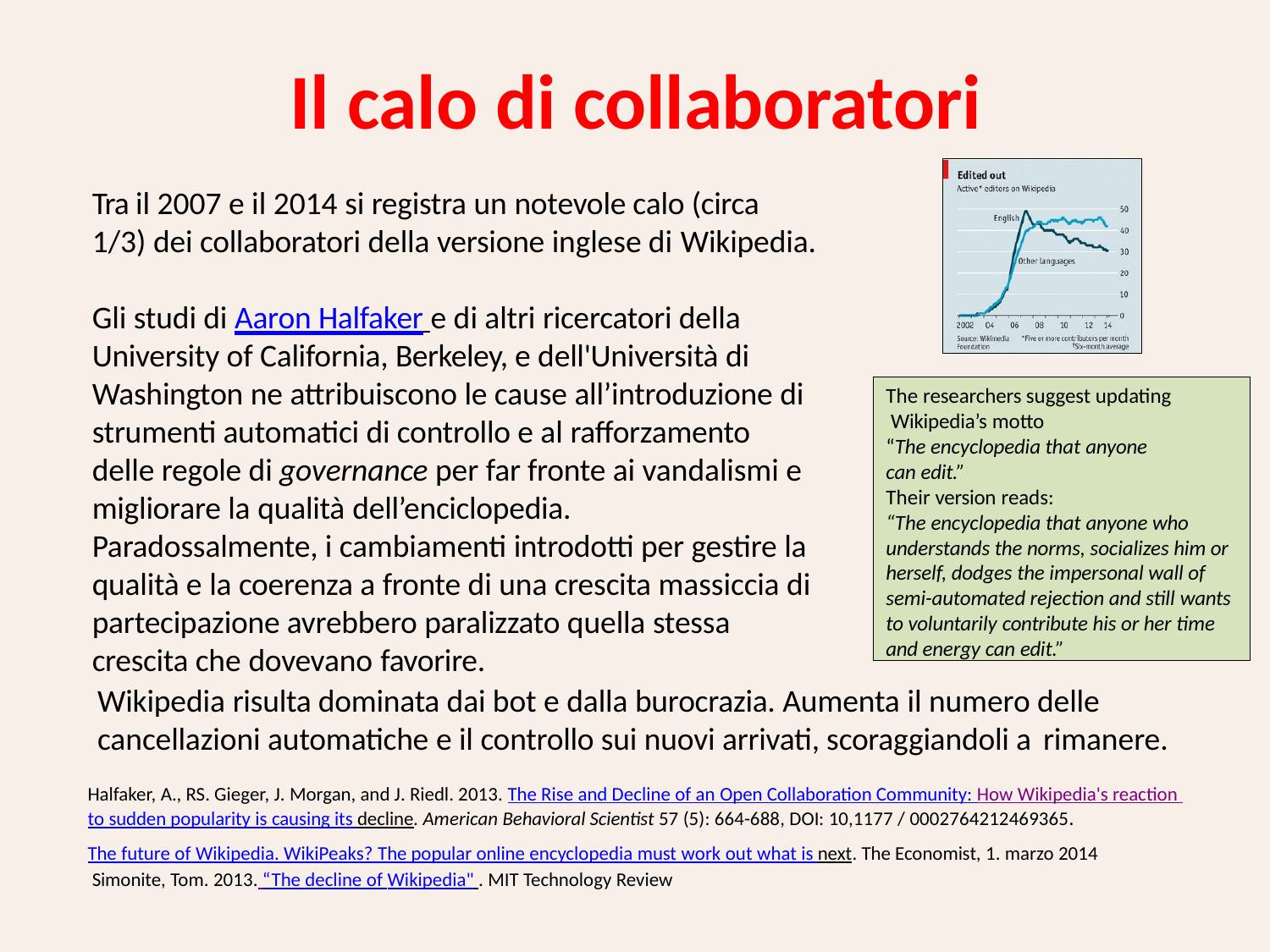

# Il calo di collaboratori

Tra il 2007 e il 2014 si registra un notevole calo (circa  1/3) dei collaboratori della versione inglese di Wikipedia.
Gli studi di Aaron Halfaker e di altri ricercatori della  University of California, Berkeley, e dell'Università di  Washington ne attribuiscono le cause all’introduzione di  strumenti automatici di controllo e al rafforzamento  delle regole di governance per far fronte ai vandalismi e  migliorare la qualità dell’enciclopedia.
Paradossalmente, i cambiamenti introdotti per gestire la  qualità e la coerenza a fronte di una crescita massiccia di  partecipazione avrebbero paralizzato quella stessa  crescita che dovevano favorire.
The researchers suggest updating  Wikipedia’s motto
“The encyclopedia that anyone can edit.”
Their version reads:
“The encyclopedia that anyone who  understands the norms, socializes him or  herself, dodges the impersonal wall of  semi-automated rejection and still wants  to voluntarily contribute his or her time  and energy can edit.”
Wikipedia risulta dominata dai bot e dalla burocrazia. Aumenta il numero delle  cancellazioni automatiche e il controllo sui nuovi arrivati, scoraggiandoli a rimanere.
Halfaker, A., RS. Gieger, J. Morgan, and J. Riedl. 2013. The Rise and Decline of an Open Collaboration Community: How Wikipedia's reaction  to sudden popularity is causing its decline. American Behavioral Scientist 57 (5): 664-688, DOI: 10,1177 / 0002764212469365.
The future of Wikipedia. WikiPeaks? The popular online encyclopedia must work out what is next. The Economist, 1. marzo 2014  Simonite, Tom. 2013. “The decline of Wikipedia" . MIT Technology Review